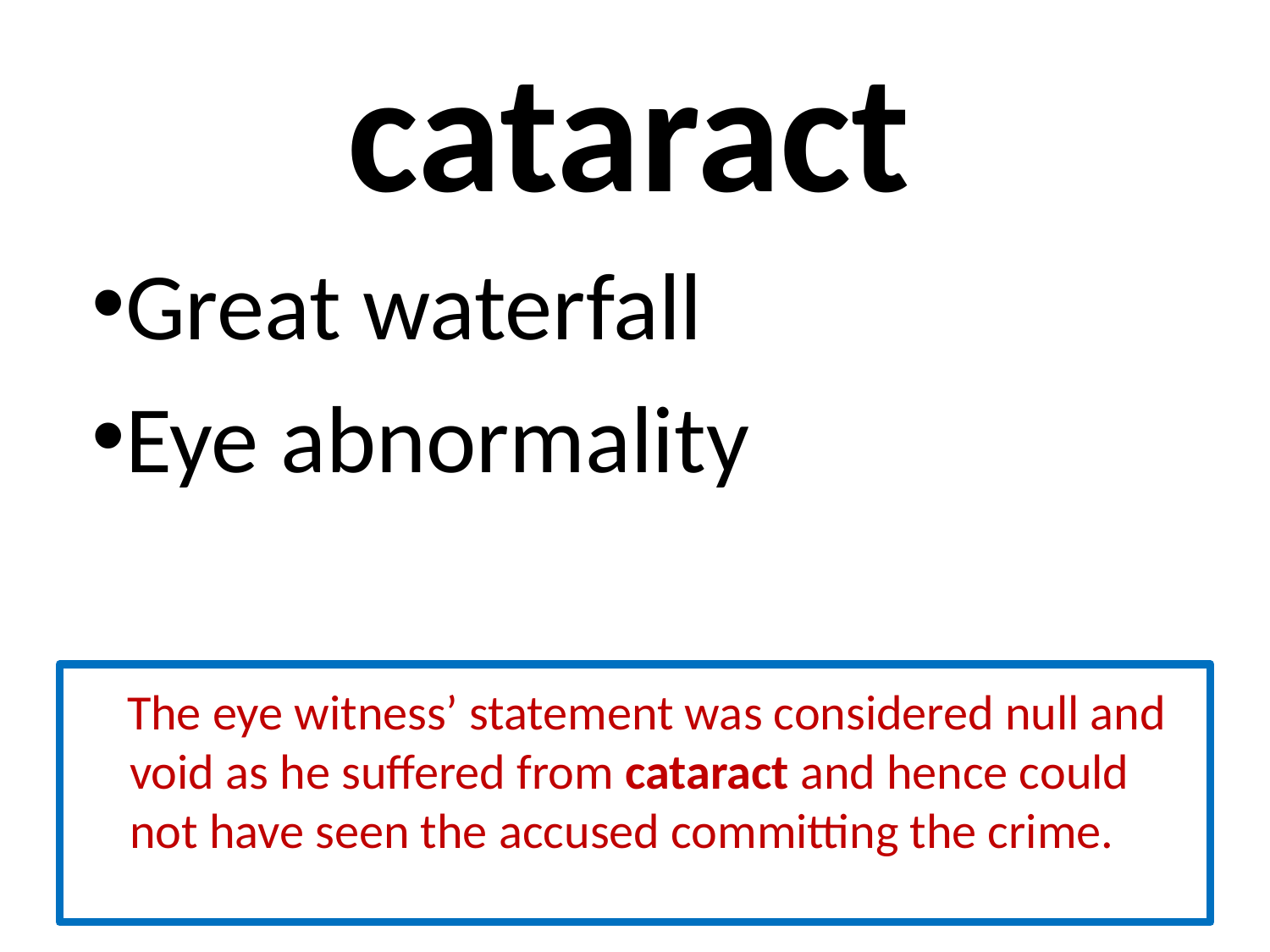

# cataract
Great waterfall
Eye abnormality
    The eye witness’ statement was considered null and void as he suffered from cataract and hence could not have seen the accused committing the crime.